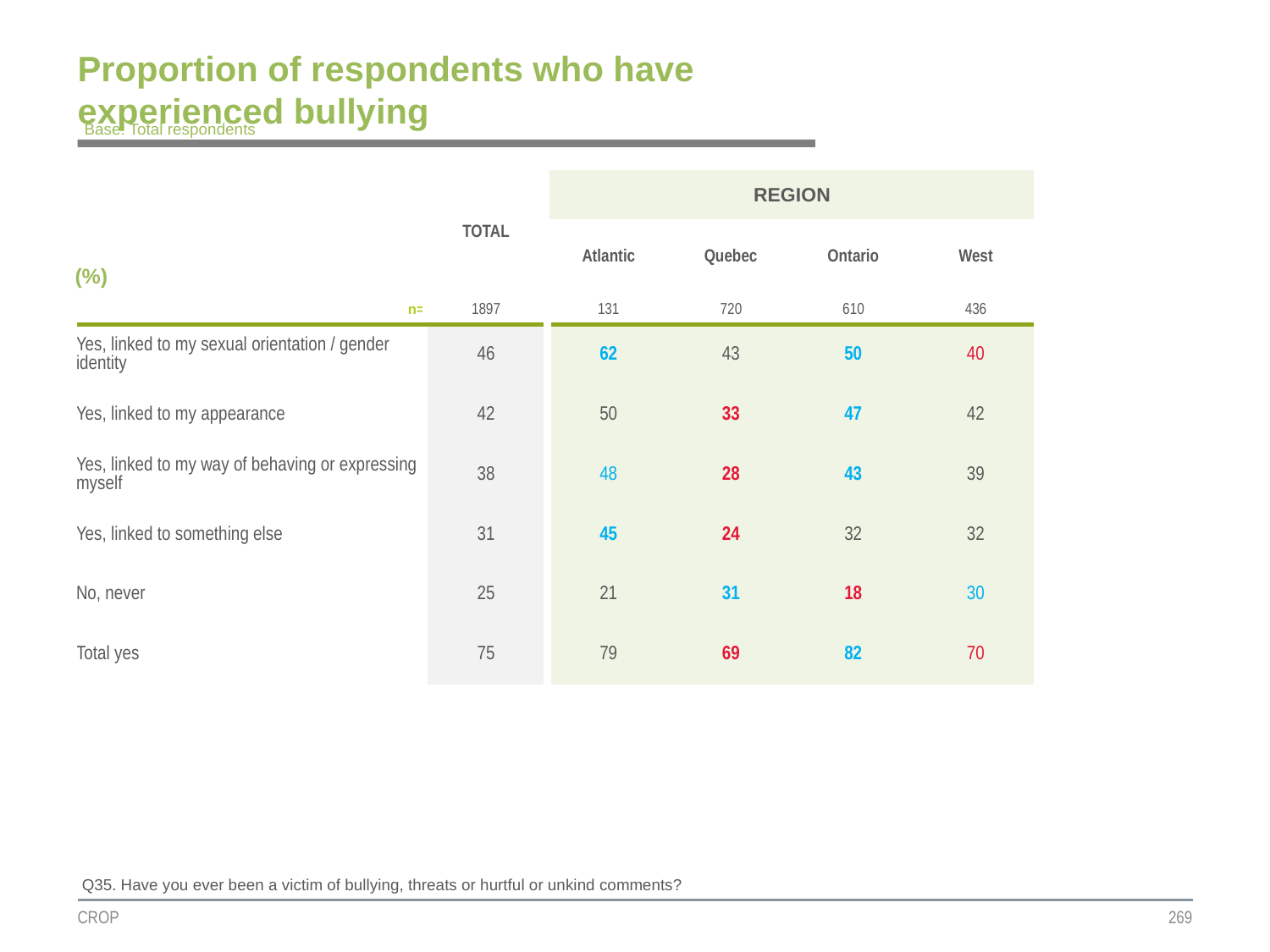

Proportion of respondents who have experienced bullying

Base: Total respondents
|  | TOTAL | REGION |  |  |  |
| --- | --- | --- | --- | --- | --- |
| (%) |  | Atlantic | Quebec | Ontario | West |
| n= | 1897 | 131 | 720 | 610 | 436 |
| Yes, linked to my sexual orientation / gender identity | 46 | 62 | 43 | 50 | 40 |
| Yes, linked to my appearance | 42 | 50 | 33 | 47 | 42 |
| Yes, linked to my way of behaving or expressing myself | 38 | 48 | 28 | 43 | 39 |
| Yes, linked to something else | 31 | 45 | 24 | 32 | 32 |
| No, never | 25 | 21 | 31 | 18 | 30 |
| Total yes | 75 | 79 | 69 | 82 | 70 |
Q35. Have you ever been a victim of bullying, threats or hurtful or unkind comments?
CROP
269